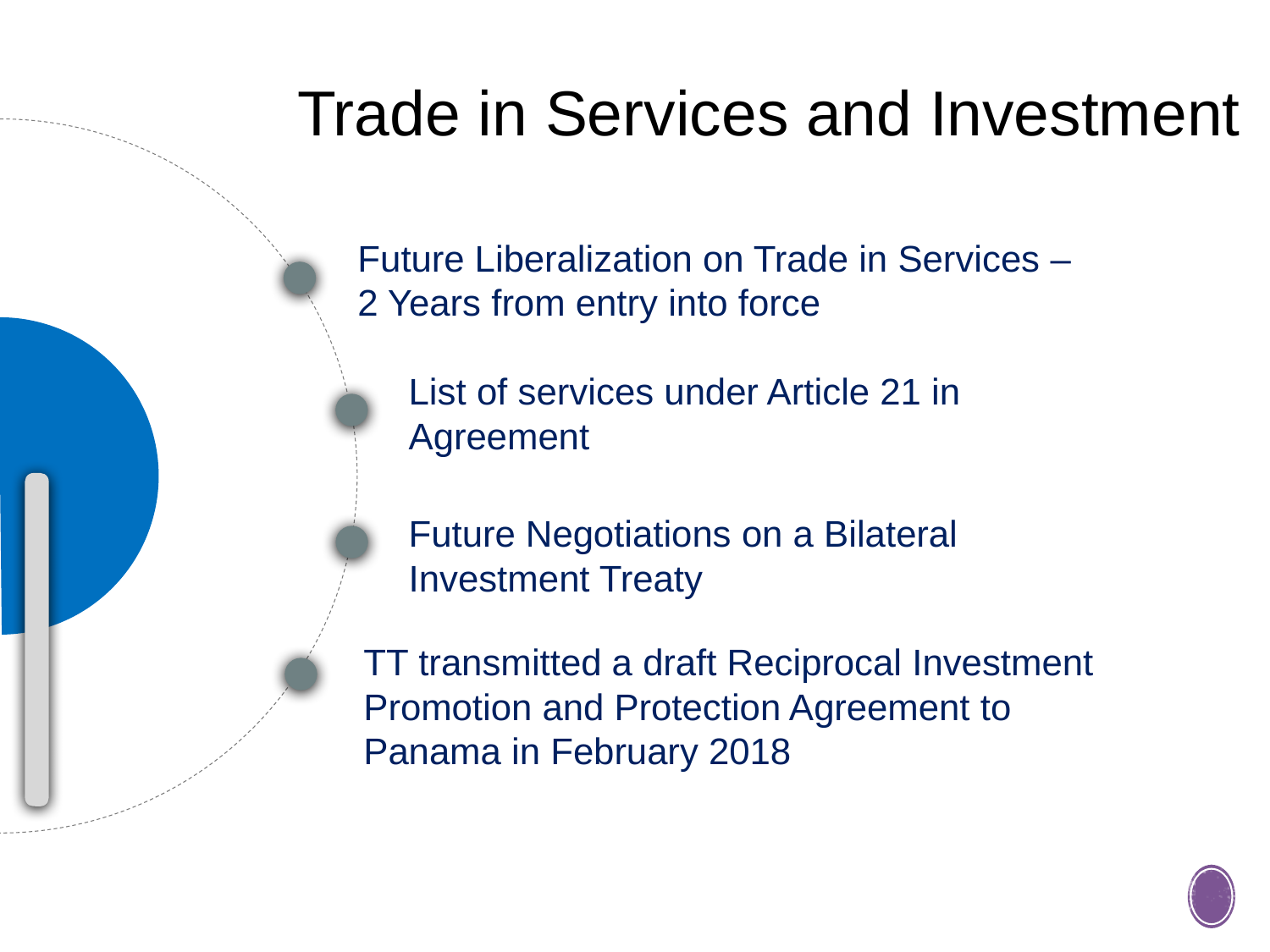

Trade in Services and Investment

Future Liberalization on Trade in Services – 2 Years from entry into force

List of services under Article 21 in Agreement

Future Negotiations on a Bilateral Investment Treaty

TT transmitted a draft Reciprocal Investment Promotion and Protection Agreement to Panama in February 2018